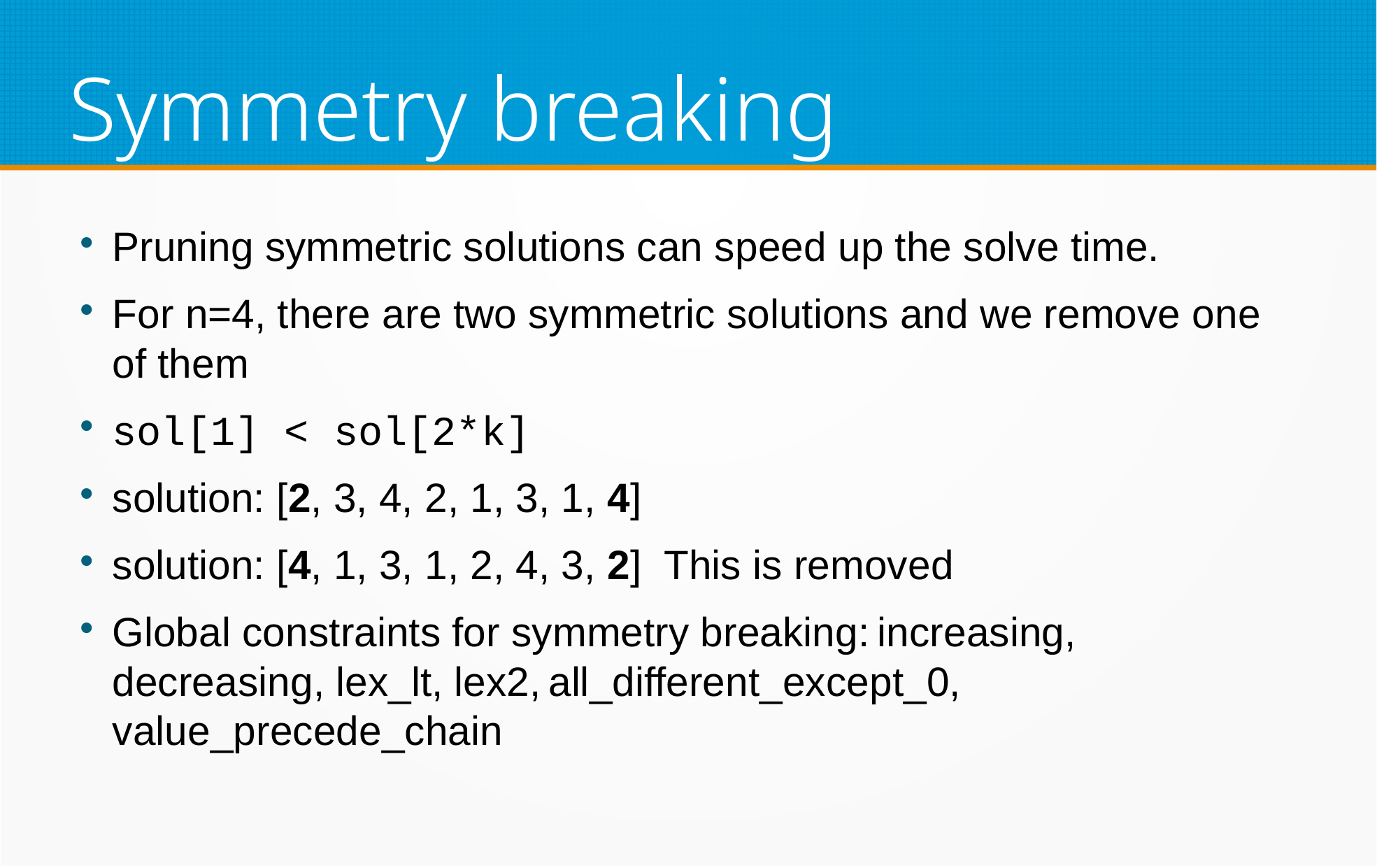

Symmetry breaking
Pruning symmetric solutions can speed up the solve time.
For n=4, there are two symmetric solutions and we remove one of them
sol[1] < sol[2*k]
solution: [2, 3, 4, 2, 1, 3, 1, 4]
solution: [4, 1, 3, 1, 2, 4, 3, 2]  This is removed
Global constraints for symmetry breaking: increasing, decreasing, lex_lt, lex2, all_different_except_0, value_precede_chain